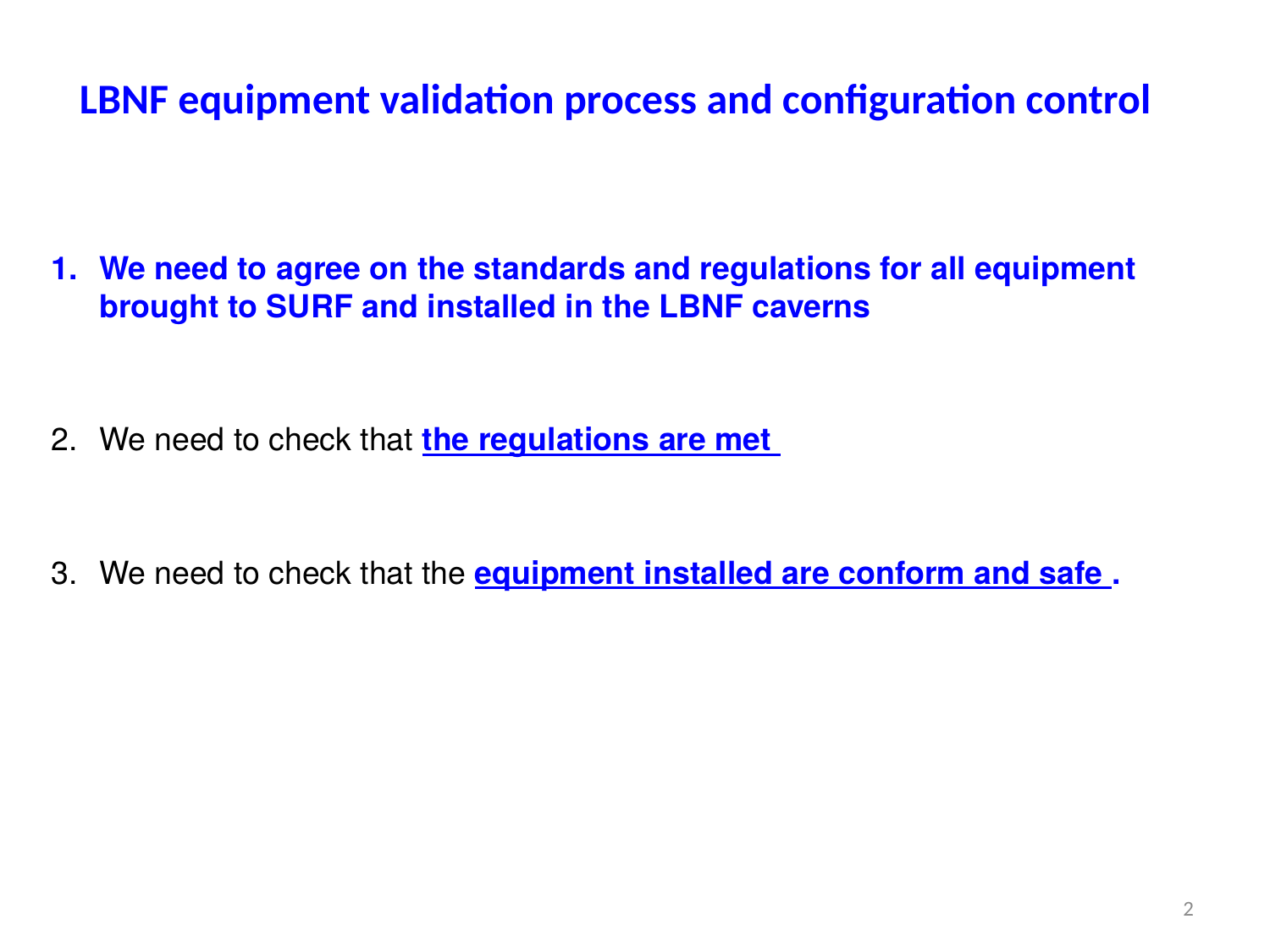

LBNF equipment validation process and configuration control
We need to agree on the standards and regulations for all equipment brought to SURF and installed in the LBNF caverns

We need to check that the regulations are met

We need to check that the equipment installed are conform and safe .

2